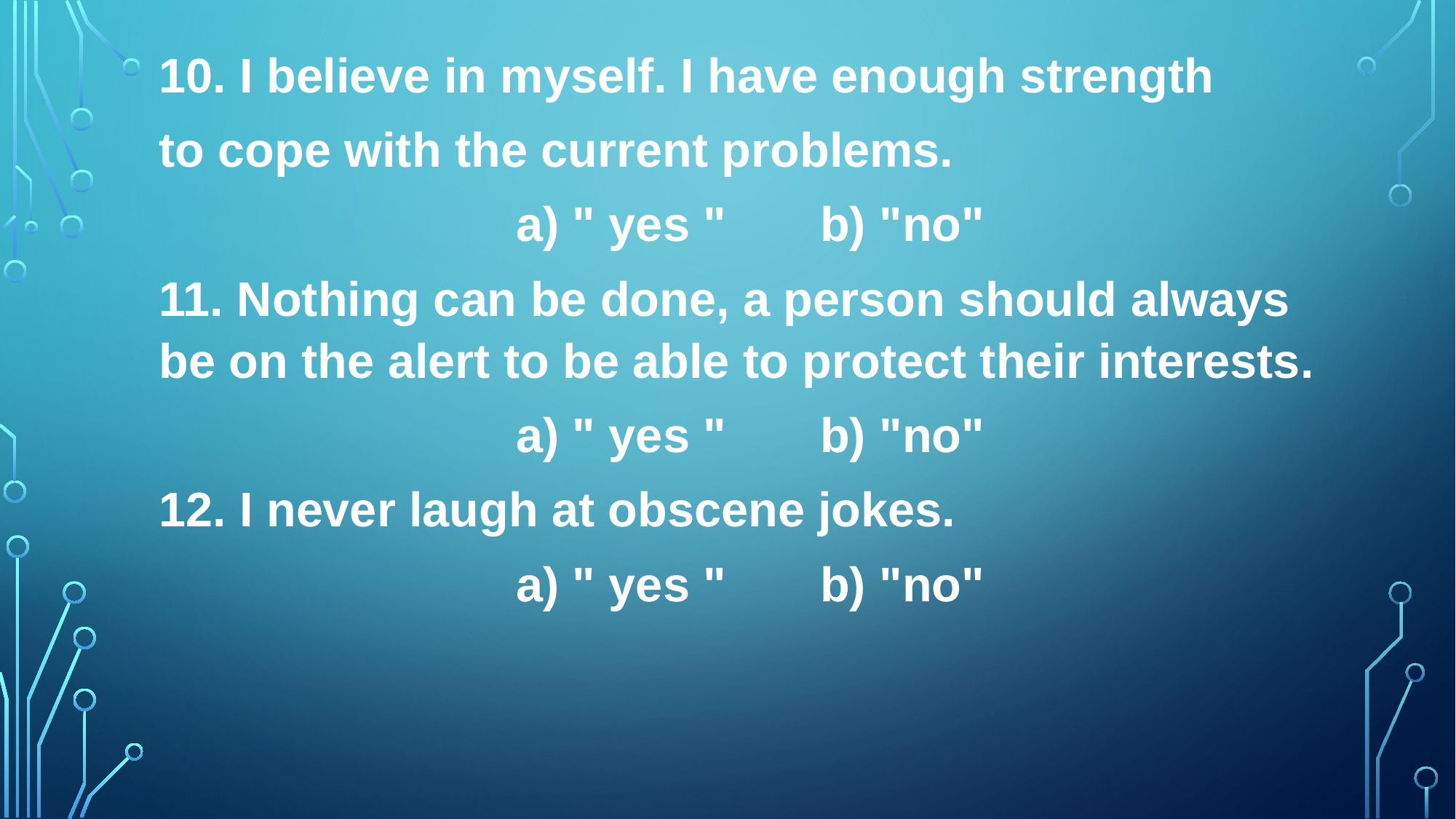

10. I believe in myself. I have enough strength
to cope with the current problems.
a) " yes "       b) "no"
11. Nothing can be done, a person should always be on the alert to be able to protect their interests.
a) " yes "       b) "no"
12. I never laugh at obscene jokes.
a) " yes "       b) "no"